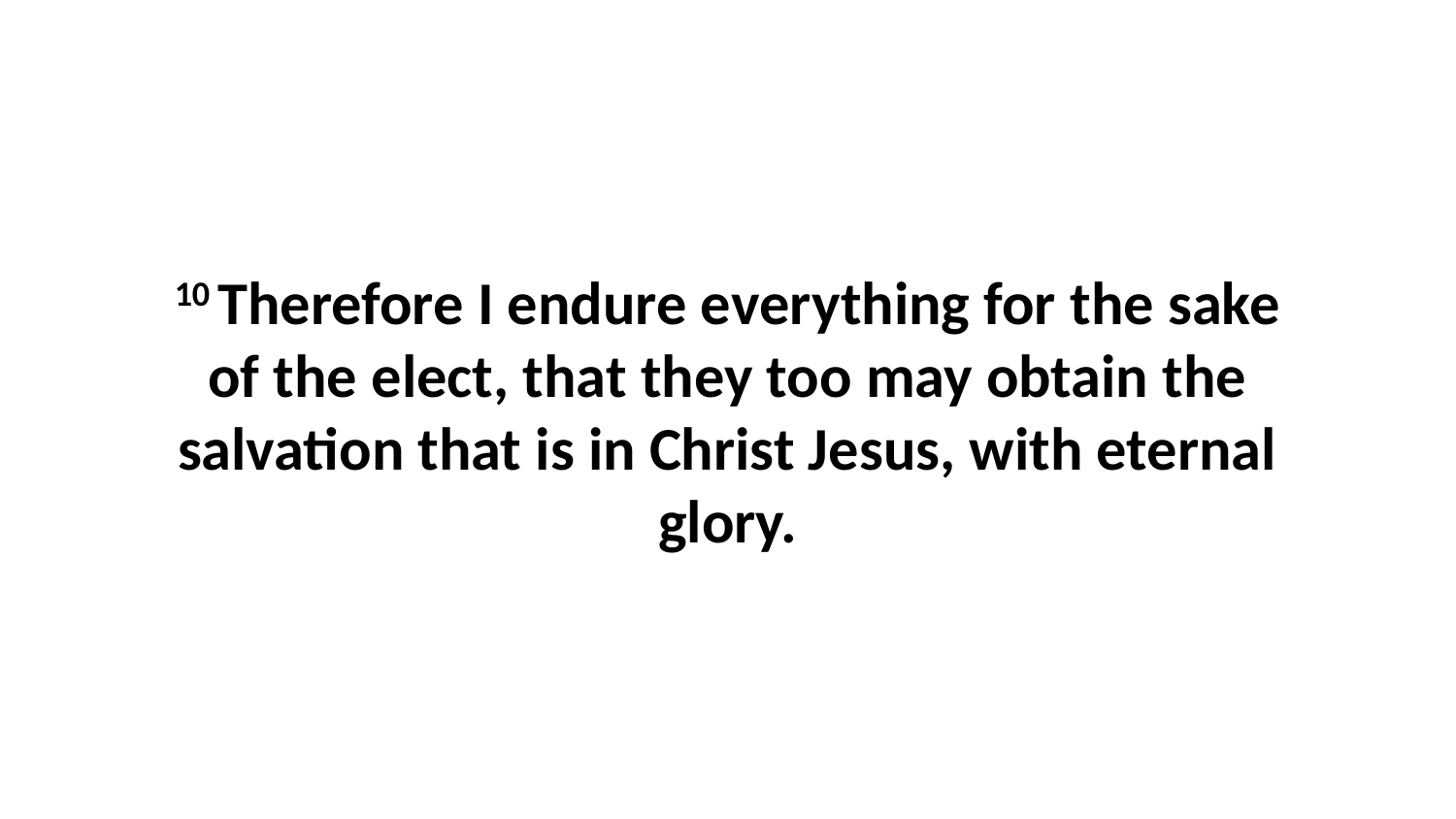

10 Therefore I endure everything for the sake of the elect, that they too may obtain the salvation that is in Christ Jesus, with eternal glory.